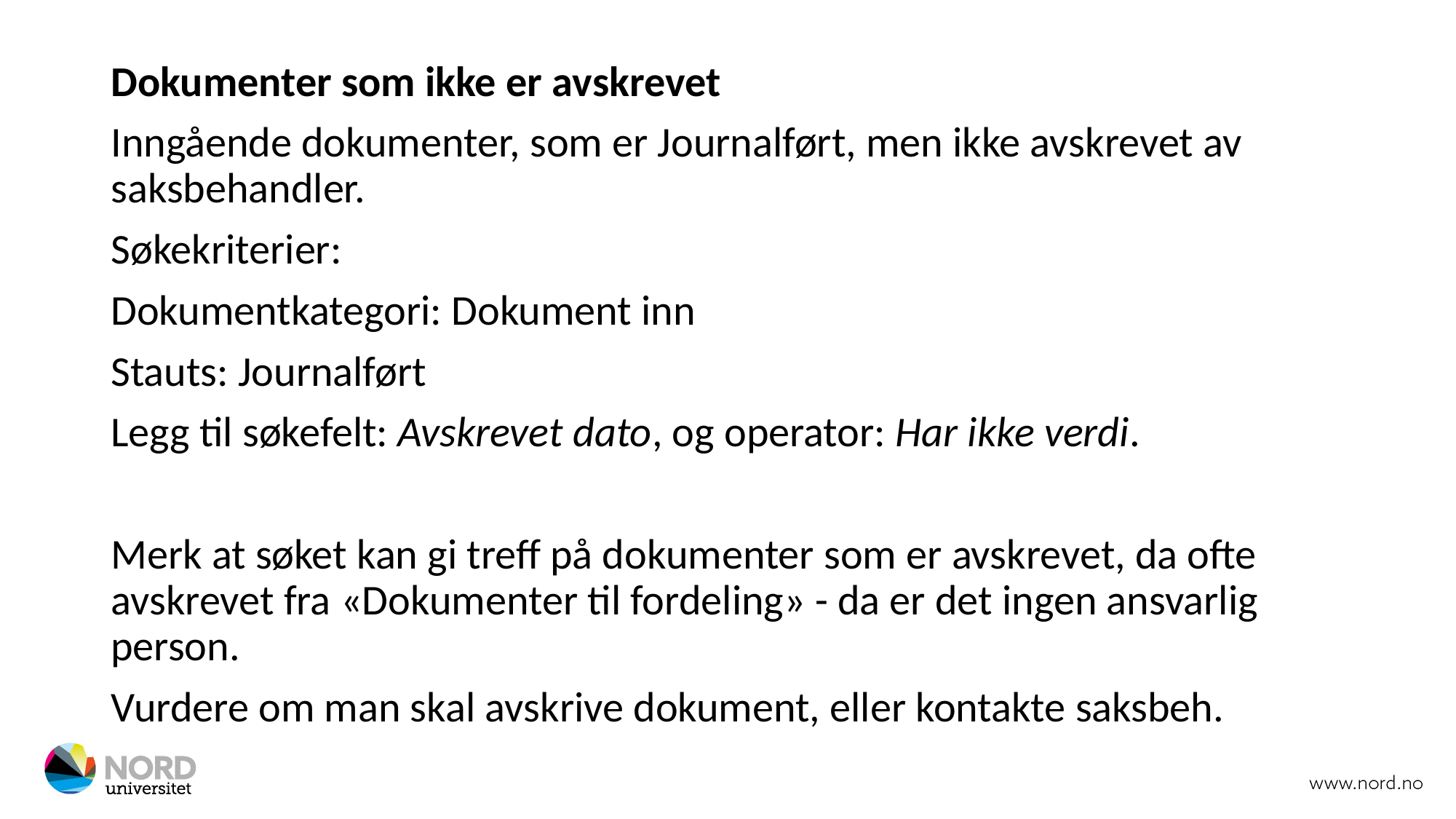

Dokumenter som ikke er avskrevet
Inngående dokumenter, som er Journalført, men ikke avskrevet av saksbehandler.
Søkekriterier:
Dokumentkategori: Dokument inn
Stauts: Journalført
Legg til søkefelt: Avskrevet dato, og operator: Har ikke verdi.

Merk at søket kan gi treff på dokumenter som er avskrevet, da ofte avskrevet fra «Dokumenter til fordeling» - da er det ingen ansvarlig person.
Vurdere om man skal avskrive dokument, eller kontakte saksbeh.